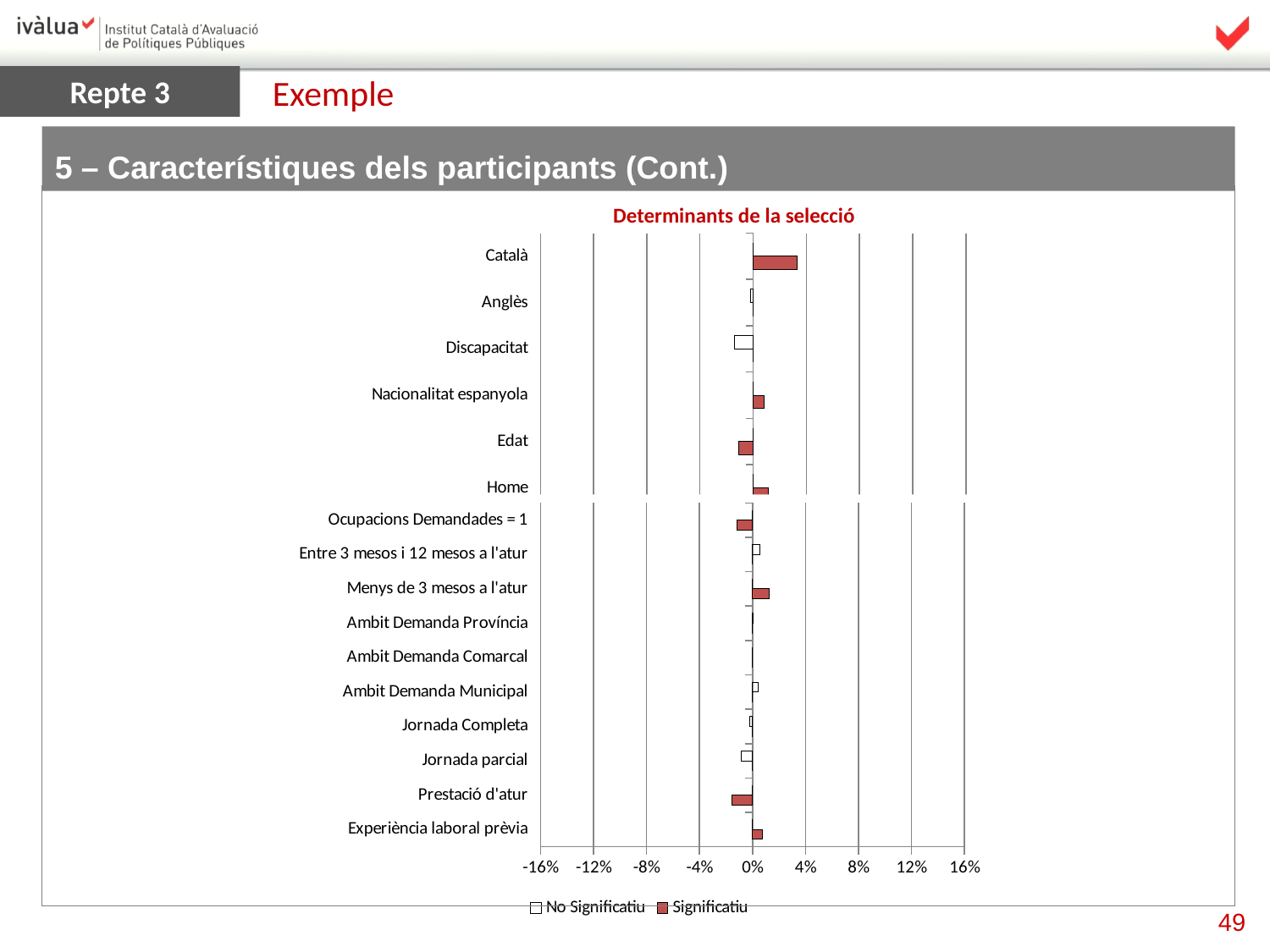

Exemple

Repte 3
5 – Característiques dels participants (Cont.)

Determinants de la selecció

### Chart

| Category | Significatiu | No Significatiu |
|---|---|---|
| Home | 0.0114409 | 0.0 |
| Edat | -0.0111236 | 0.0 |
| Nacionalitat espanyola | 0.0084695 | 0.0 |
| Discapacitat | 0.0 | -0.0139871 |
| Anglès | 0.0 | -0.0018314 |
| Català | 0.0332983 | 0.0 |

### Chart

| Category | Significatiu | No Significatiu |
|---|---|---|
| Experiència laboral prèvia | 0.0075655 | 0.0 |
| Prestació d'atur | -0.0157207 | 0.0 |
| Jornada parcial | 0.0 | -0.0087108 |
| Jornada Completa | 0.0 | -0.0020701 |
| Ambit Demanda Municipal | 0.0 | 0.0041633 |
| Ambit Demanda Comarcal | 0.0 | -2.59e-05 |
| Ambit Demanda Província | 0.0 | 0.0004873 |
| Menys de 3 mesos a l'atur | 0.0126951 | 0.0 |
| Entre 3 mesos i 12 mesos a l'atur | 0.0 | 0.005848 |
| Ocupacions Demandades = 1 | -0.0117825 | 0.0 |